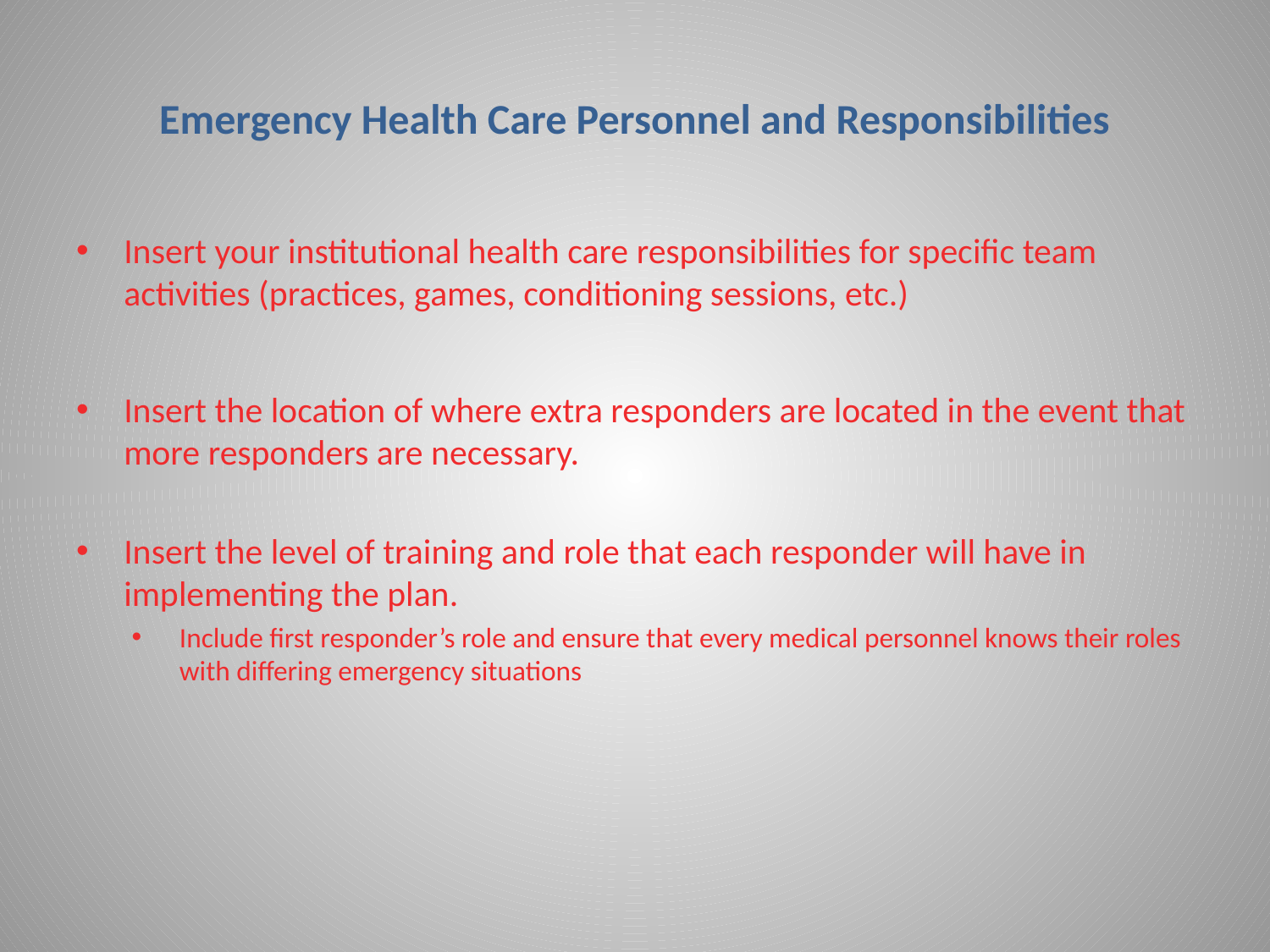

# Emergency Health Care Personnel and Responsibilities
Insert your institutional health care responsibilities for specific team activities (practices, games, conditioning sessions, etc.)

Insert the location of where extra responders are located in the event that more responders are necessary.

Insert the level of training and role that each responder will have in implementing the plan.
Include first responder’s role and ensure that every medical personnel knows their roles with differing emergency situations